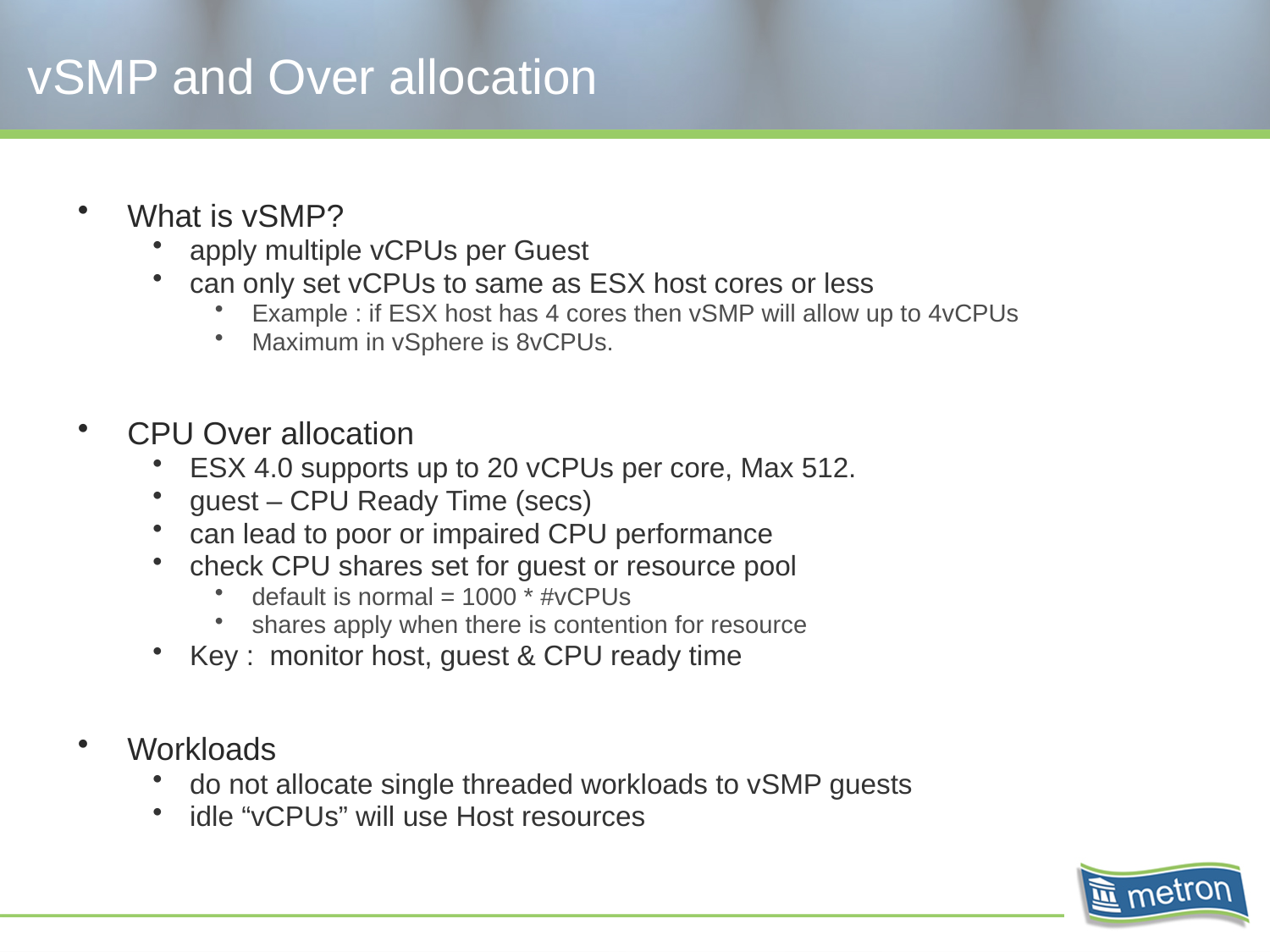

# vSMP and Over allocation
What is vSMP?
apply multiple vCPUs per Guest
can only set vCPUs to same as ESX host cores or less
Example : if ESX host has 4 cores then vSMP will allow up to 4vCPUs
Maximum in vSphere is 8vCPUs.

CPU Over allocation
ESX 4.0 supports up to 20 vCPUs per core, Max 512.
guest – CPU Ready Time (secs)
can lead to poor or impaired CPU performance
check CPU shares set for guest or resource pool
default is normal = 1000 * #vCPUs
shares apply when there is contention for resource
Key :  monitor host, guest & CPU ready time

Workloads
do not allocate single threaded workloads to vSMP guests
idle “vCPUs” will use Host resources